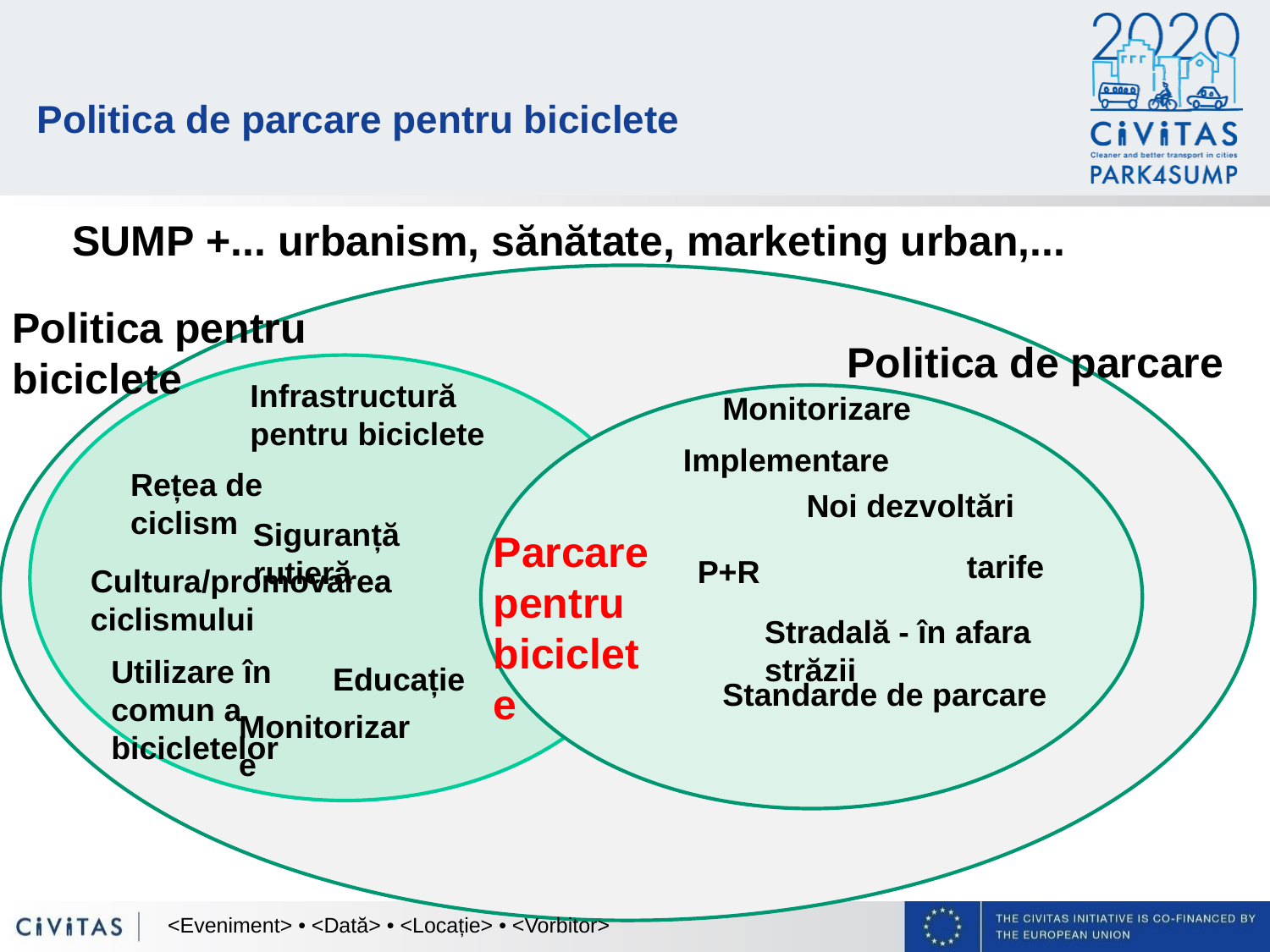

# Politica de parcare pentru biciclete
SUMP +... urbanism, sănătate, marketing urban,...

Politica pentru biciclete
Politica de parcare

Infrastructură pentru biciclete
Monitorizare

Implementare
Rețea de ciclism
Noi dezvoltări
Siguranță rutieră
Parcare pentru biciclete
tarife
P+R
Cultura/promovarea ciclismului
Stradală - în afara străzii
Utilizare în comun a bicicletelor
Educație
Standarde de parcare
Monitorizare
<Eveniment> • <Dată> • <Locație> • <Vorbitor>